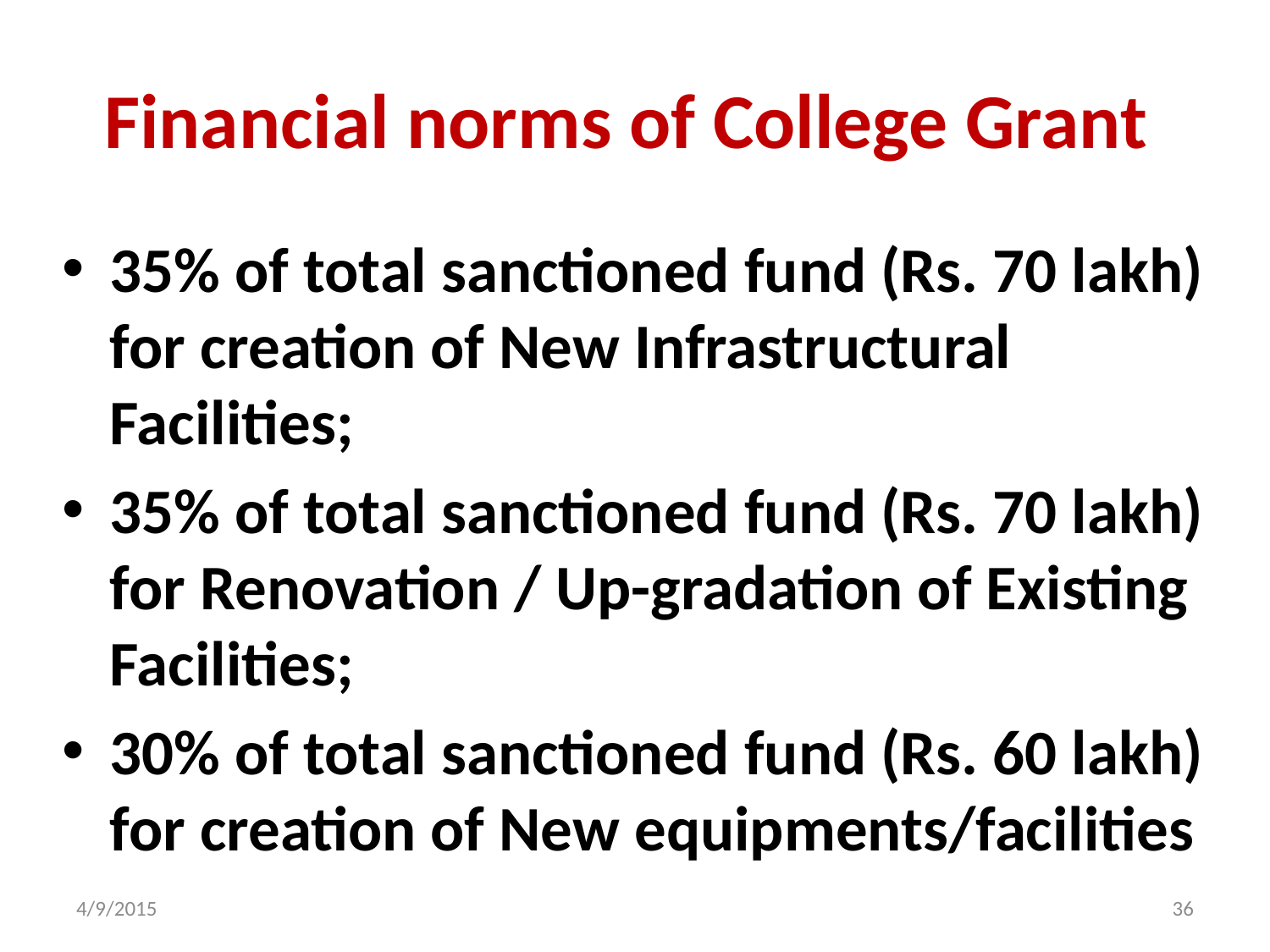

# Financial norms of College Grant
35% of total sanctioned fund (Rs. 70 lakh) for creation of New Infrastructural Facilities;
35% of total sanctioned fund (Rs. 70 lakh) for Renovation / Up-gradation of Existing Facilities;
30% of total sanctioned fund (Rs. 60 lakh) for creation of New equipments/facilities

4/9/2015
36